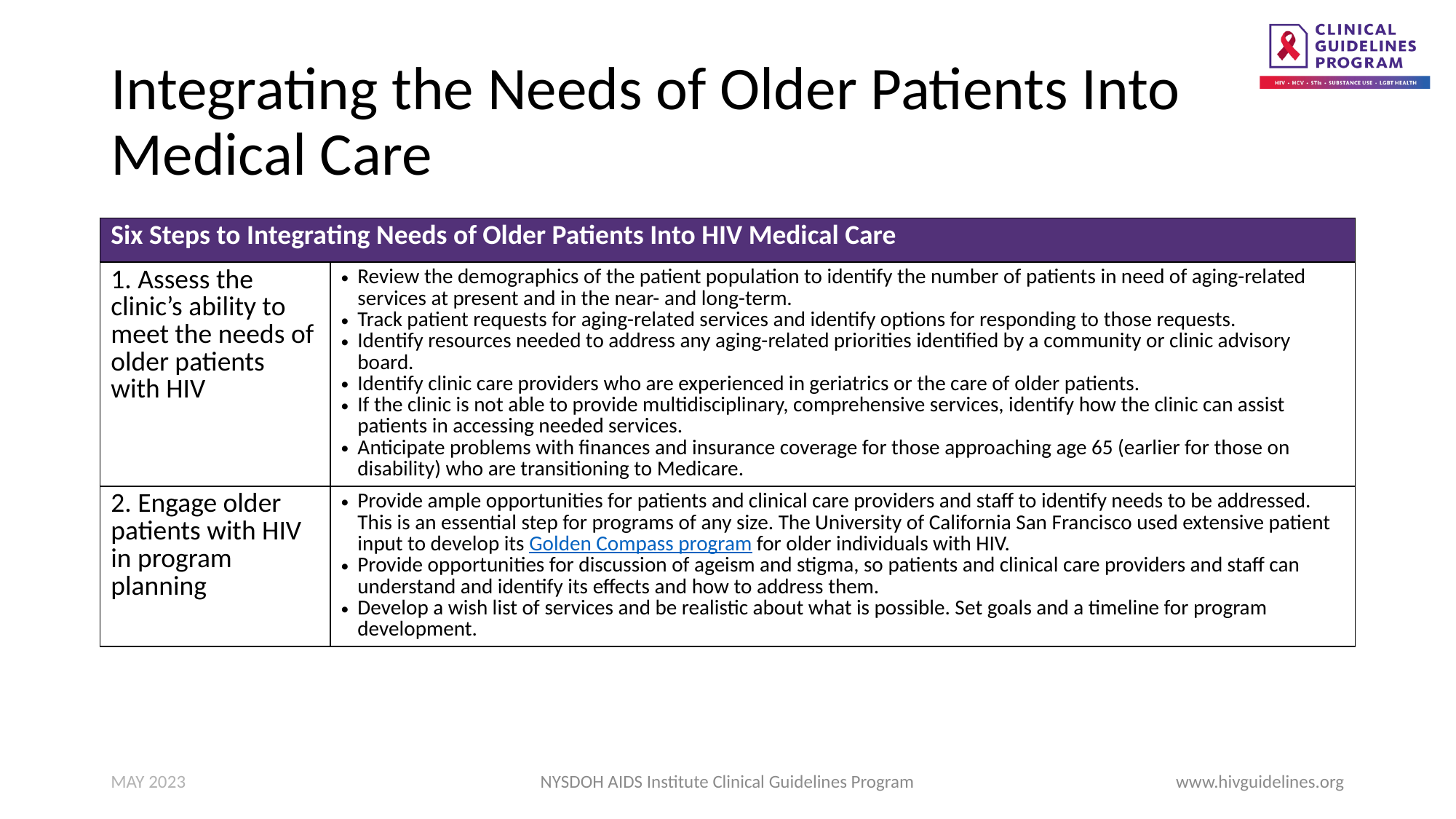

# Integrating the Needs of Older Patients Into Medical Care
| Six Steps to Integrating Needs of Older Patients Into HIV Medical Care | Header |
| --- | --- |
| 1. Assess the clinic’s ability to meet the needs of older patients with HIV | Review the demographics of the patient population to identify the number of patients in need of aging-related services at present and in the near- and long-term. Track patient requests for aging-related services and identify options for responding to those requests. Identify resources needed to address any aging-related priorities identified by a community or clinic advisory board. Identify clinic care providers who are experienced in geriatrics or the care of older patients. If the clinic is not able to provide multidisciplinary, comprehensive services, identify how the clinic can assist patients in accessing needed services. Anticipate problems with finances and insurance coverage for those approaching age 65 (earlier for those on disability) who are transitioning to Medicare. |
| 2. Engage older patients with HIV in program planning | Provide ample opportunities for patients and clinical care providers and staff to identify needs to be addressed. This is an essential step for programs of any size. The University of California San Francisco used extensive patient input to develop its Golden Compass program for older individuals with HIV. Provide opportunities for discussion of ageism and stigma, so patients and clinical care providers and staff can understand and identify its effects and how to address them. Develop a wish list of services and be realistic about what is possible. Set goals and a timeline for program development. |
MAY 2023
NYSDOH AIDS Institute Clinical Guidelines Program
www.hivguidelines.org